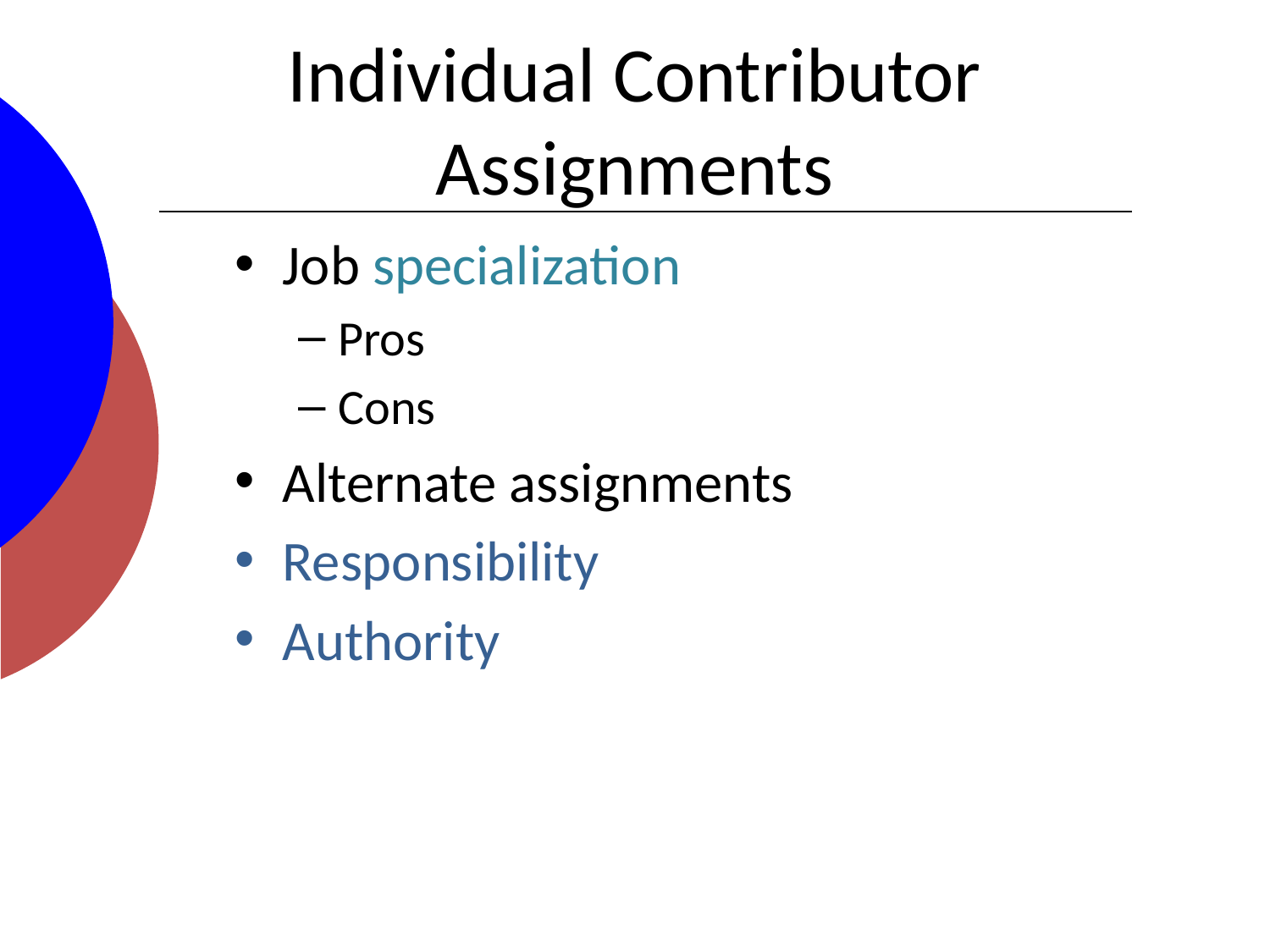

# Individual Contributor Assignments
Job specialization
Pros
Cons
Alternate assignments
Responsibility
Authority